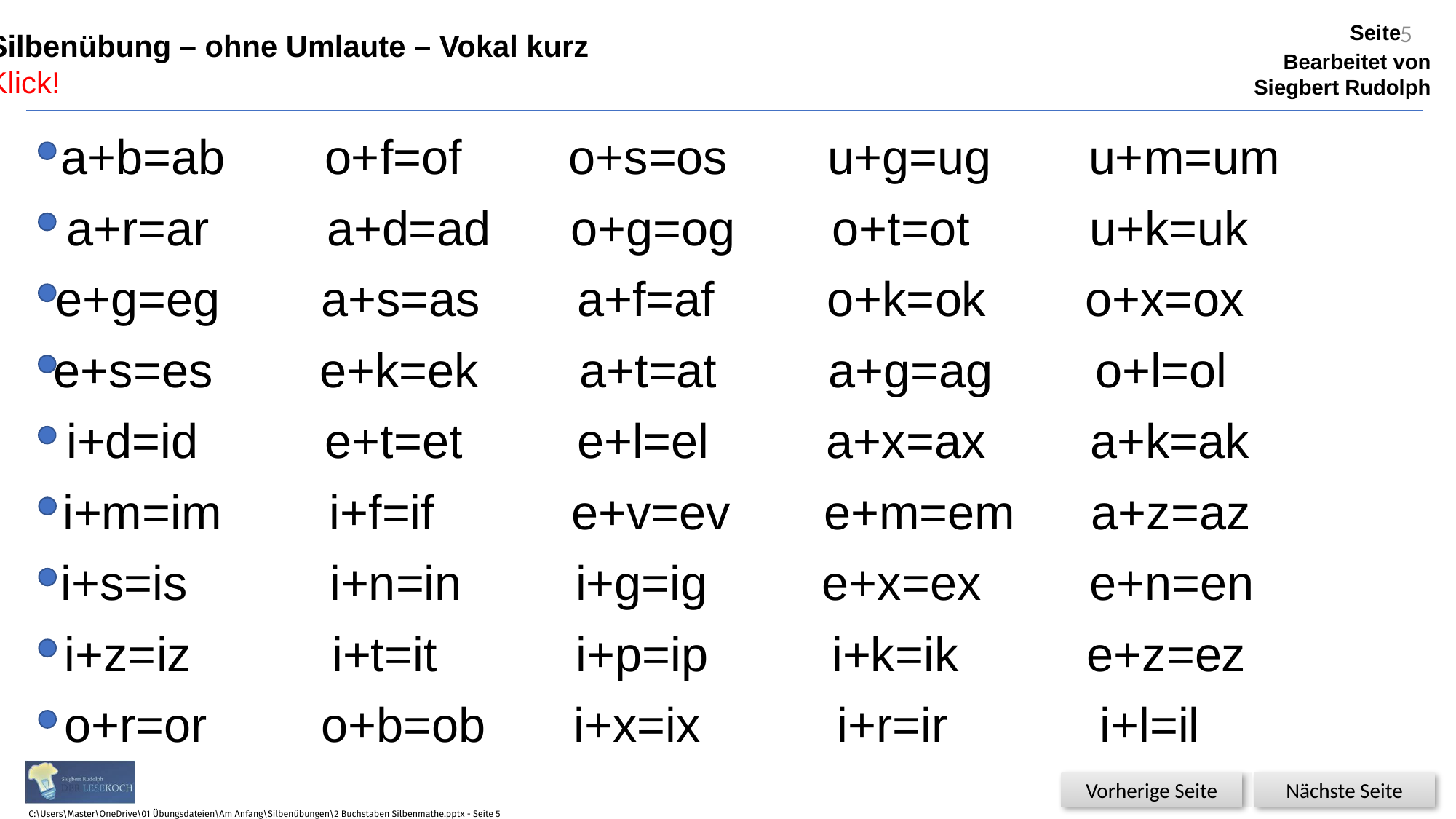

5
Silbenübung – ohne Umlaute – Vokal kurz
Klick!
a+b=ab
o+f=of
o+s=os
u+g=ug
u+m=um

a+r=ar
a+d=ad
o+g=og
o+t=ot
u+k=uk

e+g=eg
a+s=as
a+f=af
o+k=ok
o+x=ox

e+s=es
e+k=ek
a+t=at
a+g=ag
o+l=ol

i+d=id
e+t=et
e+l=el
a+x=ax
a+k=ak

i+m=im
i+f=if
e+v=ev
e+m=em
a+z=az

i+s=is
i+n=in
i+g=ig
e+x=ex
e+n=en

i+z=iz
i+t=it
i+p=ip
i+k=ik
e+z=ez

o+r=or
o+b=ob
i+x=ix
i+r=ir
i+l=il

C:\Users\Master\OneDrive\01 Übungsdateien\Am Anfang\Silbenübungen\2 Buchstaben Silbenmathe.pptx - Seite 5